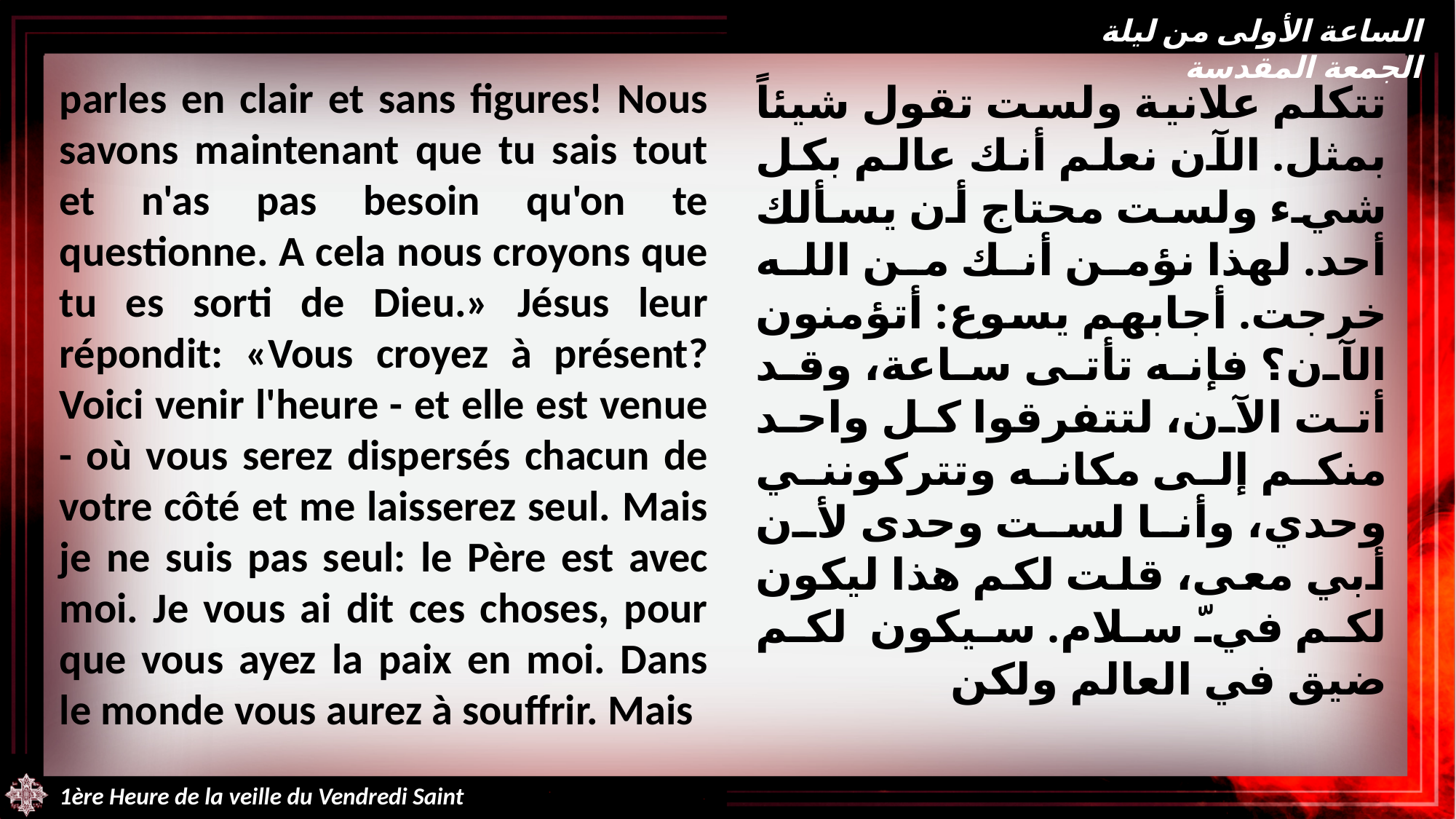

الساعة الأولى من ليلة الجمعة المقدسة
parles en clair et sans figures! Nous savons maintenant que tu sais tout et n'as pas besoin qu'on te questionne. A cela nous croyons que tu es sorti de Dieu.» Jésus leur répondit: «Vous croyez à présent? Voici venir l'heure - et elle est venue - où vous serez dispersés chacun de votre côté et me laisserez seul. Mais je ne suis pas seul: le Père est avec moi. Je vous ai dit ces choses, pour que vous ayez la paix en moi. Dans le monde vous aurez à souffrir. Mais
تتكلم علانية ولست تقول شيئاً بمثل. الآن نعلم أنك عالم بكل شيء ولست محتاج أن يسألك أحد. لهذا نؤمن أنك من الله خرجت. أجابهم يسوع: أتؤمنون الآن؟ فإنه تأتى ساعة، وقد أتت الآن، لتتفرقوا كل واحد منكم إلى مكانه وتتركونني وحدي، وأنا لست وحدى لأن أبي معى، قلت لكم هذا ليكون لكم فيّ سلام. سيكون  لكم ضيق في العالم ولكن
1ère Heure de la veille du Vendredi Saint